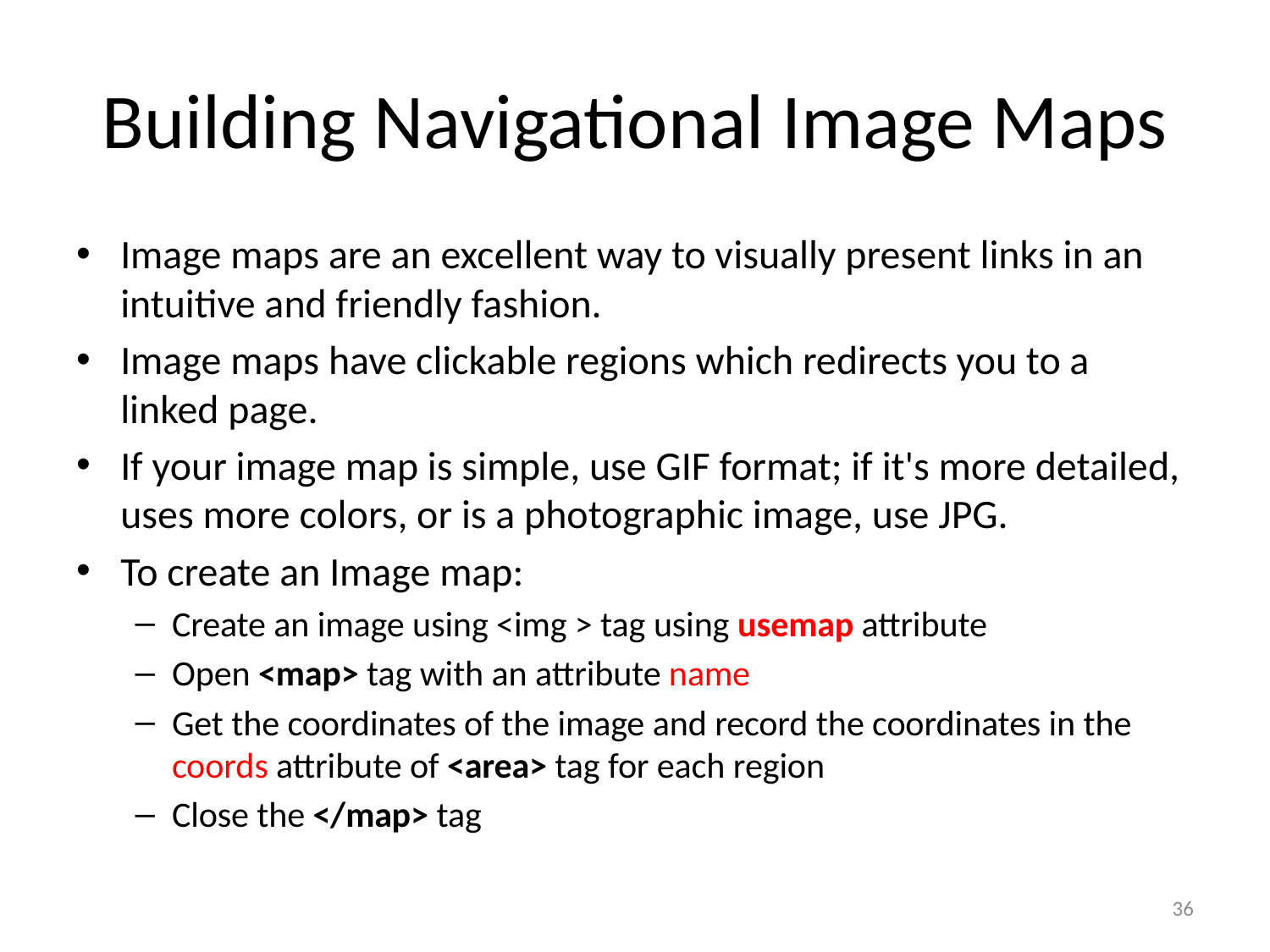

# Building Navigational Image Maps
Image maps are an excellent way to visually present links in an intuitive and friendly fashion.
Image maps have clickable regions which redirects you to a linked page.
If your image map is simple, use GIF format; if it's more detailed, uses more colors, or is a photographic image, use JPG.
To create an Image map:
Create an image using <img > tag using usemap attribute
Open <map> tag with an attribute name
Get the coordinates of the image and record the coordinates in the coords attribute of <area> tag for each region
Close the </map> tag
36